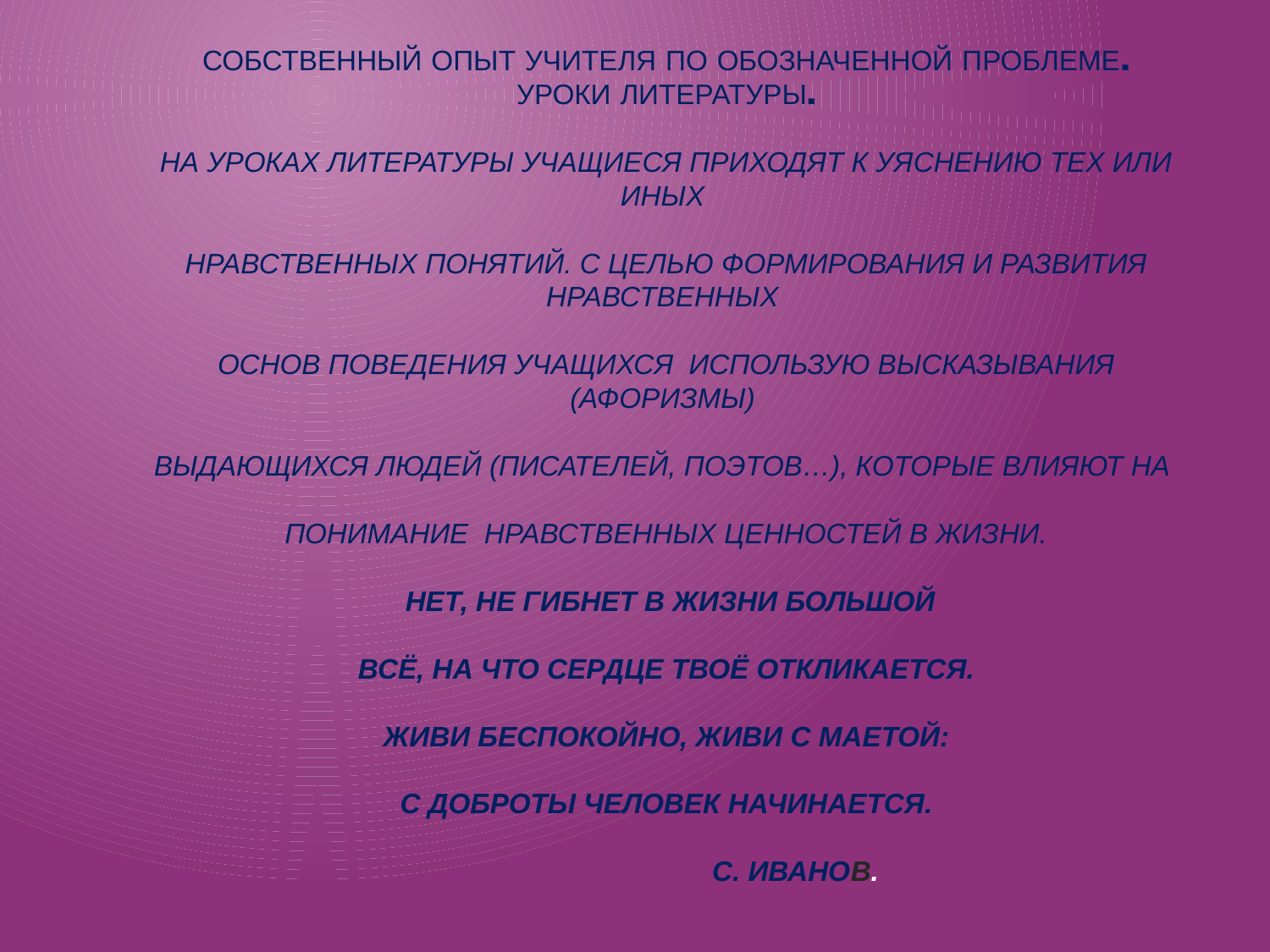

# Собственный опыт учителя по обозначенной проблеме. Уроки литературы. На уроках литературы учащиеся приходят к уяснению тех или иных нравственных понятий. С целью формирования и развития нравственных основ поведения учащихся  использую высказывания (афоризмы) выдающихся людей (писателей, поэтов…), которые влияют на понимание  нравственных ценностей в жизни.  Нет, не гибнет в жизни большой Всё, на что сердце твоё откликается. Живи беспокойно, живи с маетой: С доброты человек начинается. С. Иванов.